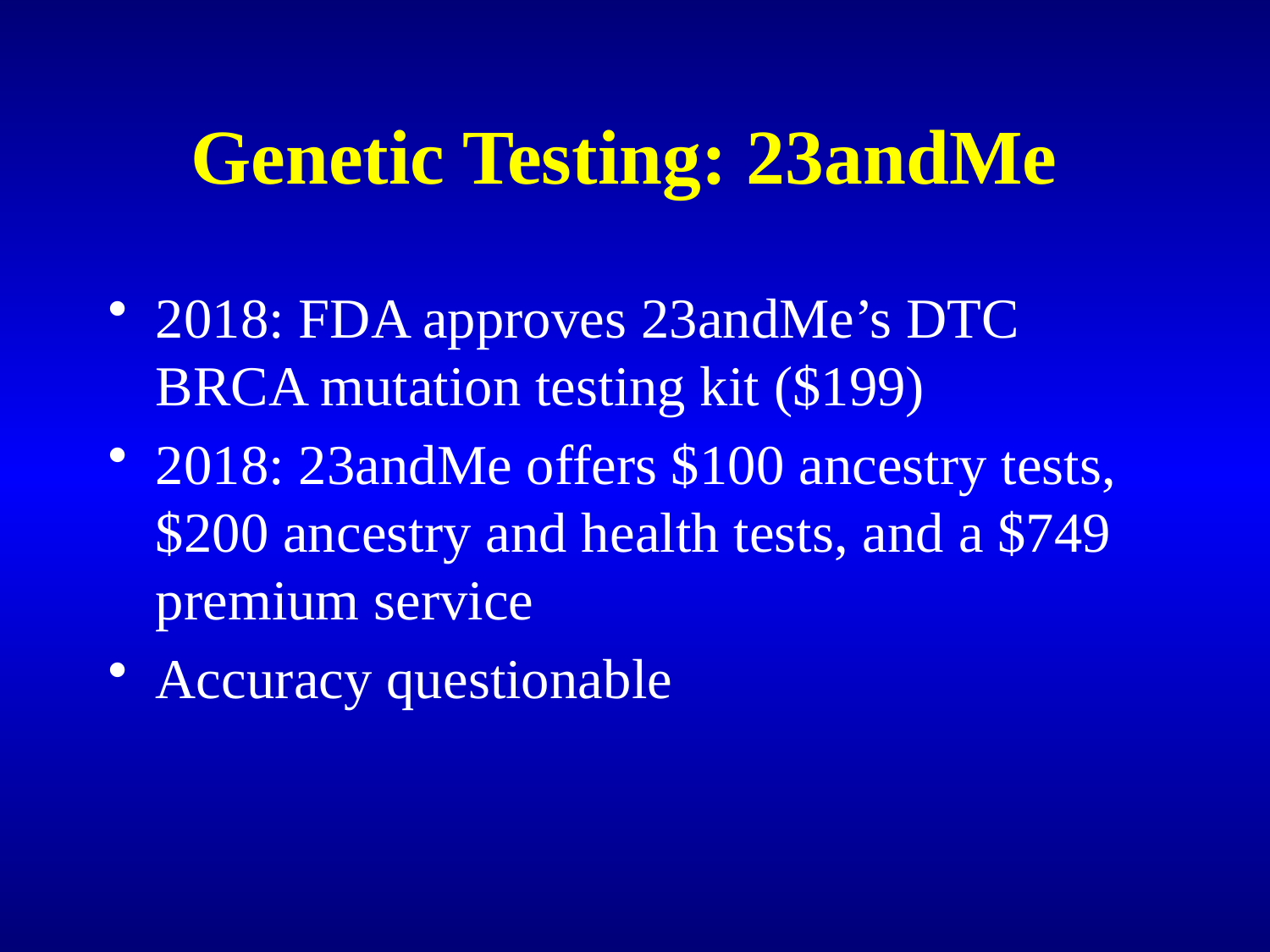

# Genetic Testing: 23andMe
2018: FDA approves 23andMe’s DTC BRCA mutation testing kit ($199)
2018: 23andMe offers $100 ancestry tests, $200 ancestry and health tests, and a $749 premium service
Accuracy questionable